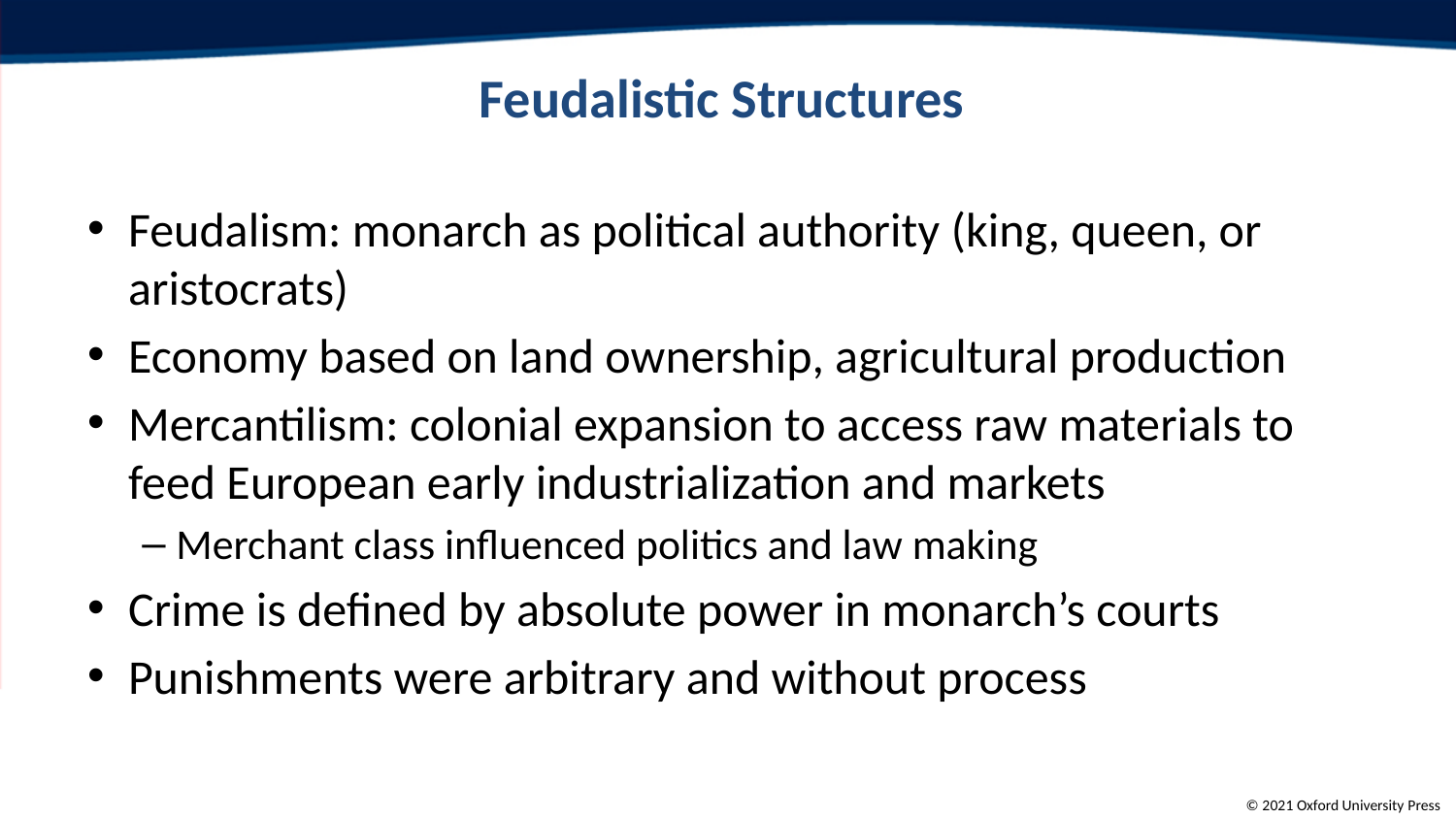

# Feudalistic Structures
Feudalism: monarch as political authority (king, queen, or aristocrats)
Economy based on land ownership, agricultural production
Mercantilism: colonial expansion to access raw materials to feed European early industrialization and markets
Merchant class influenced politics and law making
Crime is defined by absolute power in monarch’s courts
Punishments were arbitrary and without process